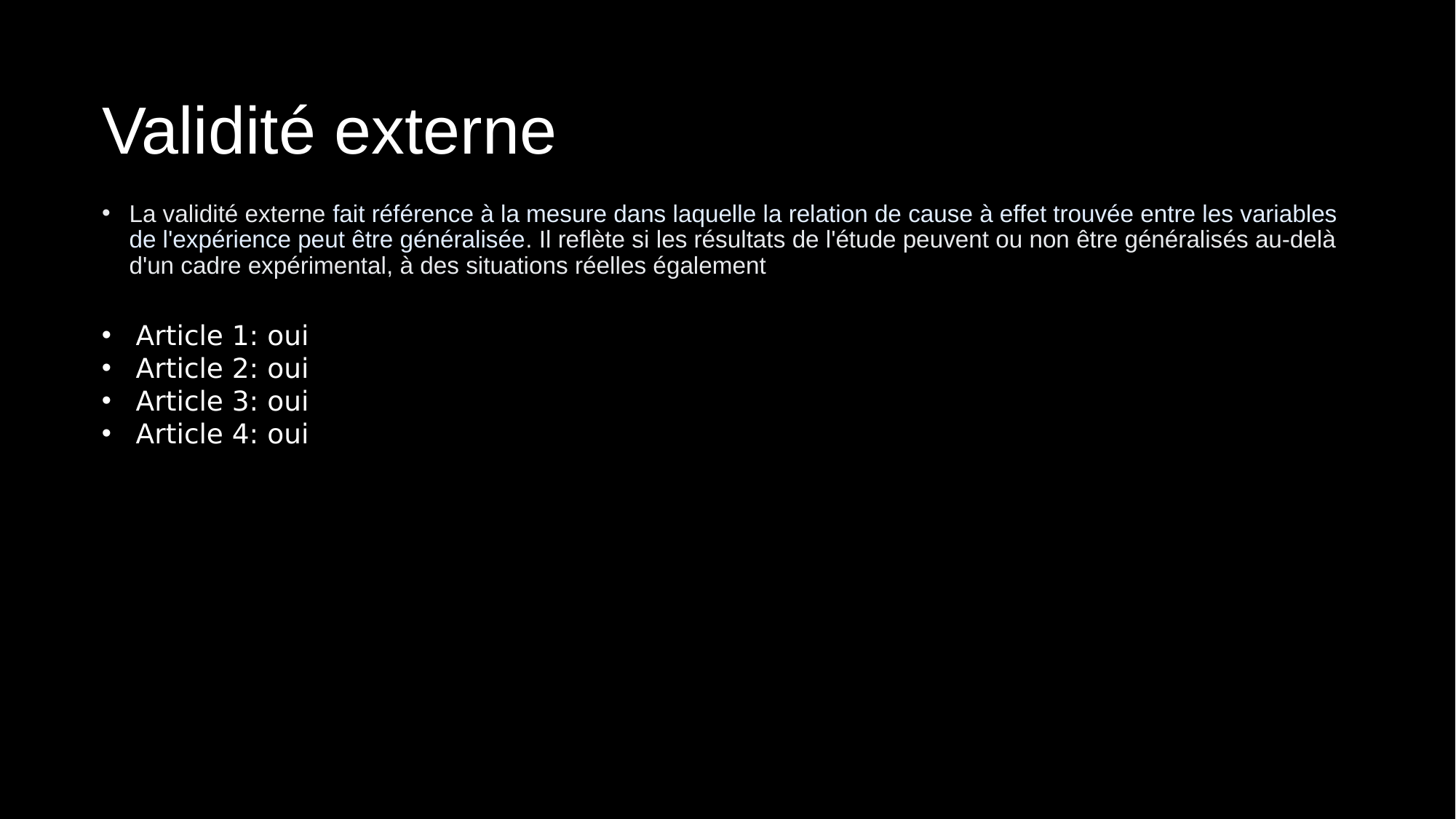

# Validité externe
La validité externe fait référence à la mesure dans laquelle la relation de cause à effet trouvée entre les variables de l'expérience peut être généralisée. Il reflète si les résultats de l'étude peuvent ou non être généralisés au-delà d'un cadre expérimental, à des situations réelles également
Article 1: oui
Article 2: oui
Article 3: oui
Article 4: oui